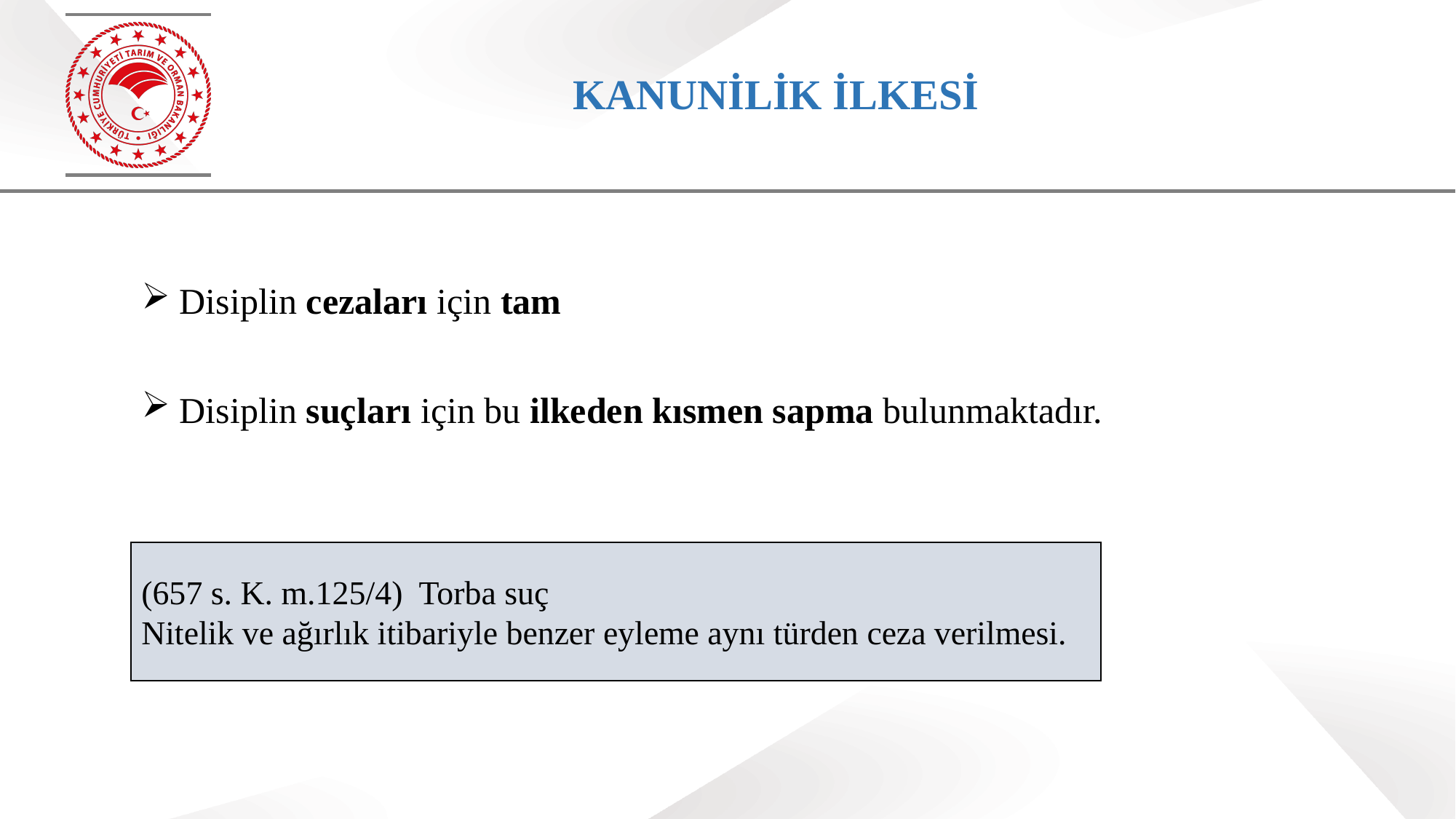

# KANUNİLİK İLKESİ

 Disiplin cezaları için tam

 Disiplin suçları için bu ilkeden kısmen sapma bulunmaktadır.
(657 s. K. m.125/4)  Torba suç
Nitelik ve ağırlık itibariyle benzer eyleme aynı türden ceza verilmesi.
8